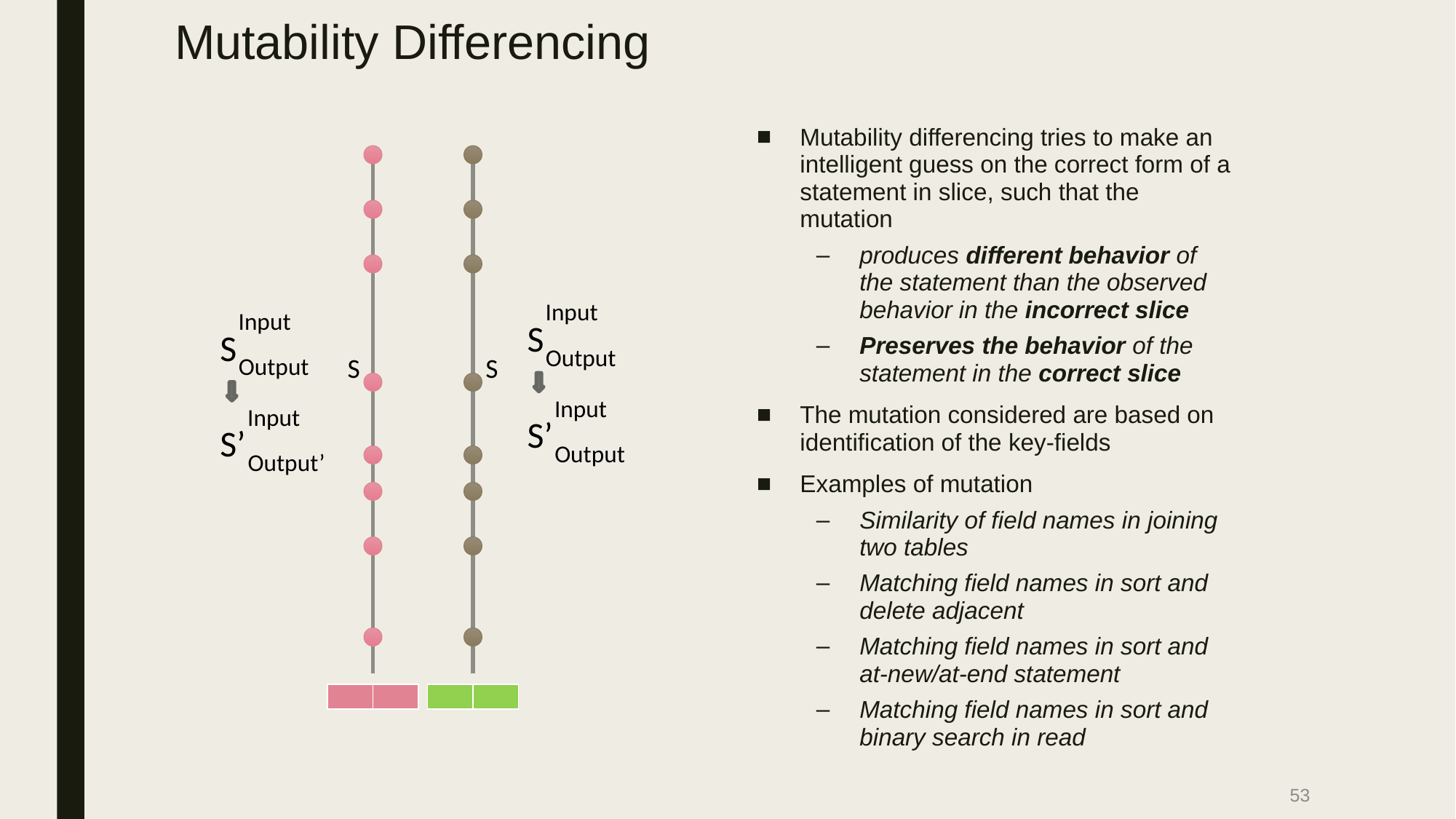

# Mutability Differencing
Mutability differencing tries to make an intelligent guess on the correct form of a statement in slice, such that the mutation
produces different behavior of the statement than the observed behavior in the incorrect slice
Preserves the behavior of the statement in the correct slice
The mutation considered are based on identification of the key-fields
Examples of mutation
Similarity of field names in joining two tables
Matching field names in sort and delete adjacent
Matching field names in sort and at-new/at-end statement
Matching field names in sort and binary search in read

Input
Input
S
S
Output
Output
S
S

Input
Input
S’
S’
Output
Output’

|  |  |
| --- | --- |
|  |  |
| --- | --- |
53